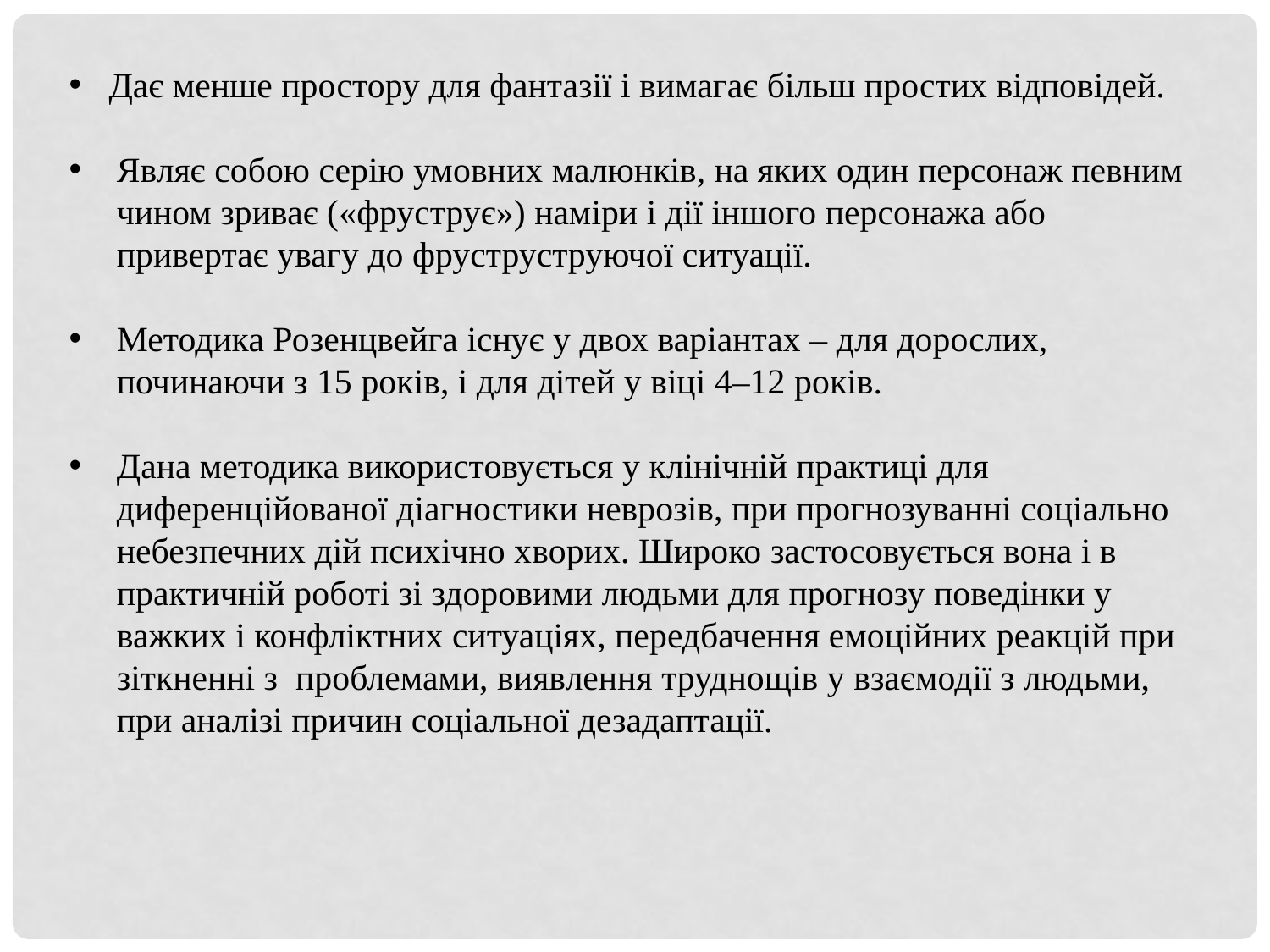

Дає менше простору для фантазії і вимагає більш простих відповідей.

Являє собою серію умовних малюнків, на яких один персонаж певним чином зриває («фруструє») наміри і дії іншого персонажа або привертає увагу до фруструструючої ситуації.

Методика Розенцвейга існує у двох варіантах – для дорослих, починаючи з 15 років, і для дітей у віці 4–12 років.

Дана методика використовується у клінічній практиці для диференційованої діагностики неврозів, при прогнозуванні соціально небезпечних дій психічно хворих. Широко застосовується вона і в практичній роботі зі здоровими людьми для прогнозу поведінки у важких і конфліктних ситуаціях, передбачення емоційних реакцій при зіткненні з  проблемами, виявлення труднощів у взаємодії з людьми, при аналізі причин соціальної дезадаптації.